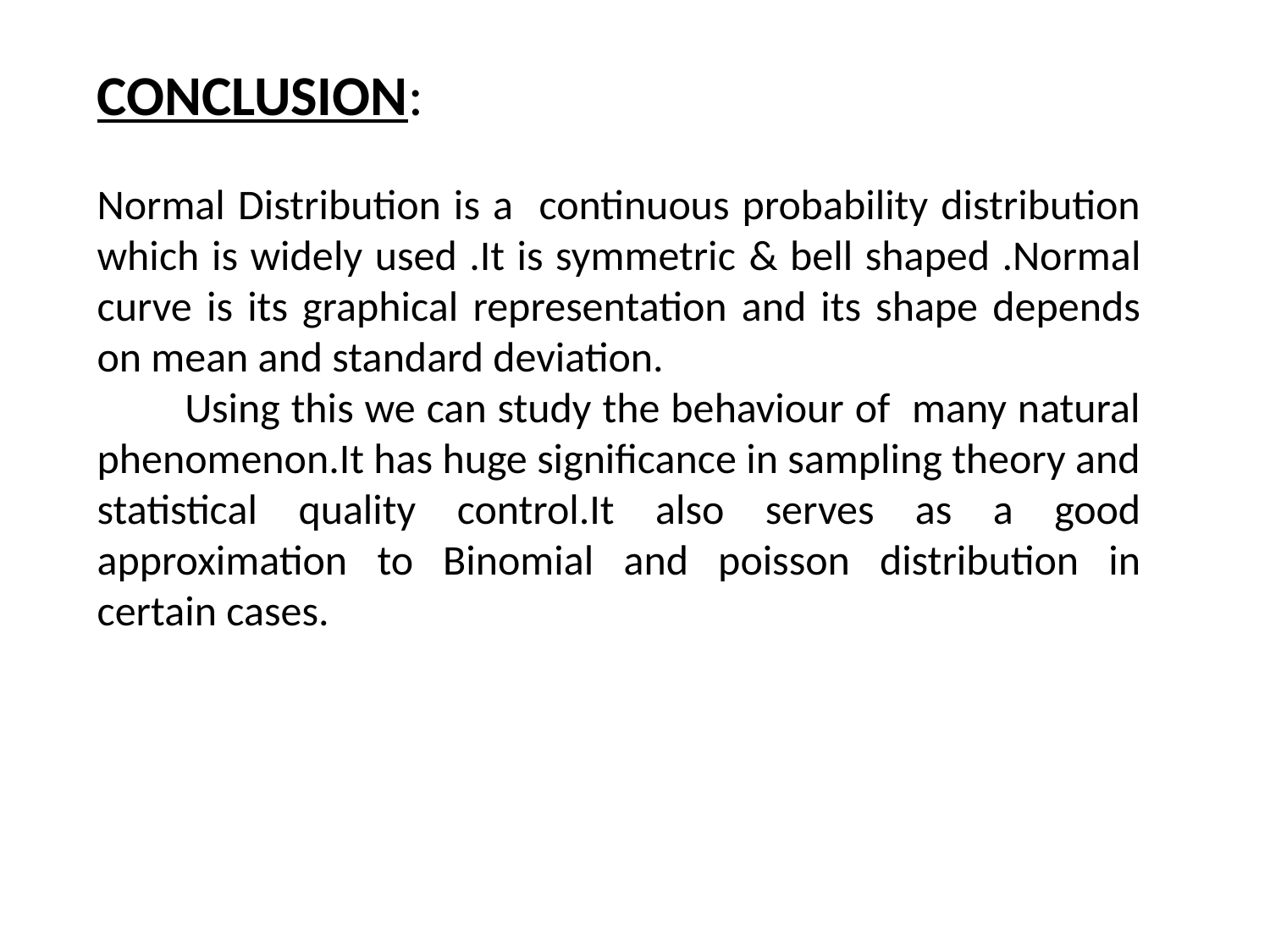

Conclusion:

Normal Distribution is a  continuous probability distribution which is widely used .It is symmetric & bell shaped .Normal curve is its graphical representation and its shape depends on mean and standard deviation.
        Using this we can study the behaviour of  many natural phenomenon.It has huge significance in sampling theory and statistical quality control.It also serves as a good approximation to Binomial and poisson distribution in certain cases.